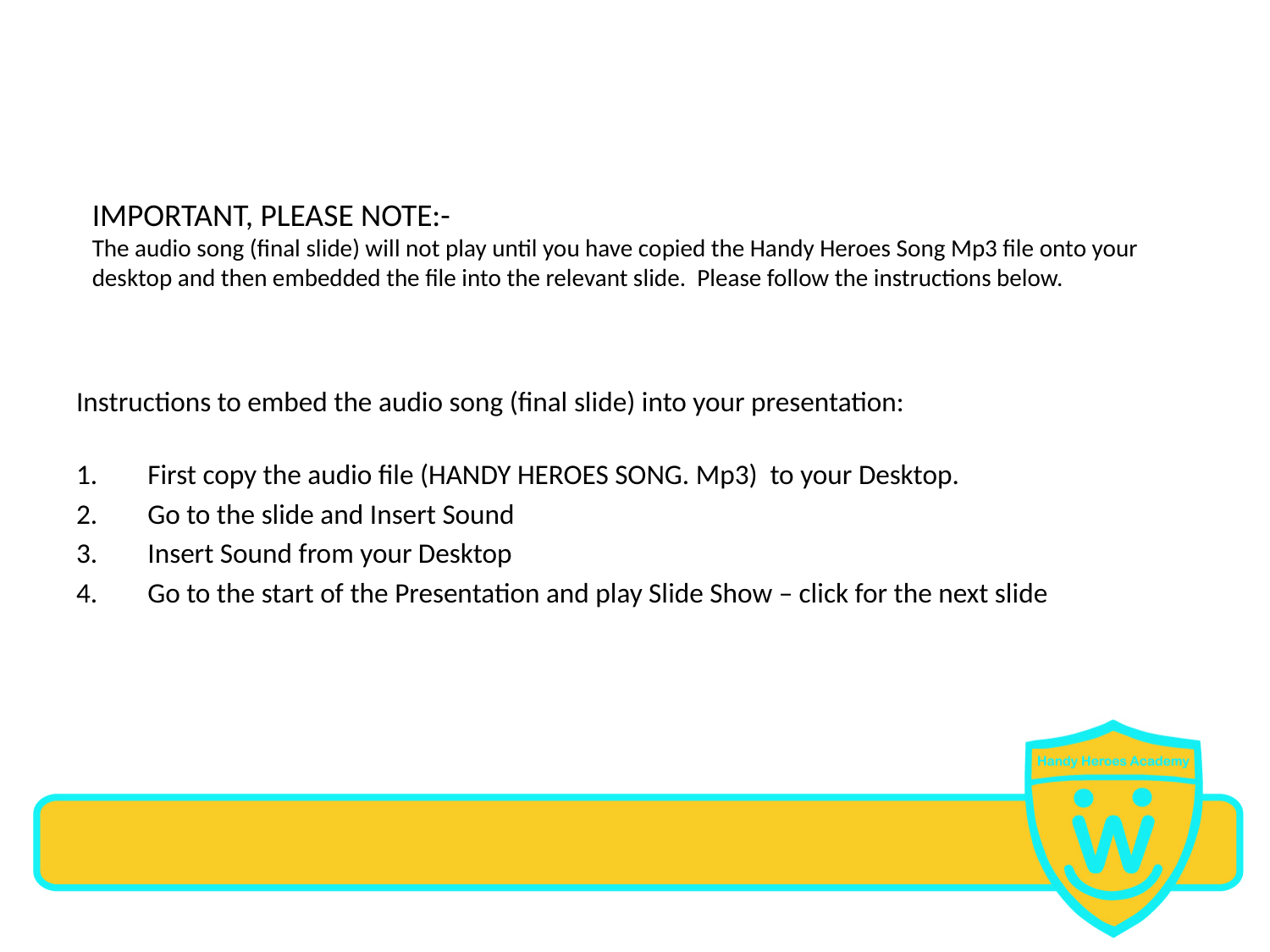

# IMPORTANT, PLEASE NOTE:- The audio song (final slide) will not play until you have copied the Handy Heroes Song Mp3 file onto your desktop and then embedded the file into the relevant slide.  Please follow the instructions below.
Instructions to embed the audio song (final slide) into your presentation:
First copy the audio file (HANDY HEROES SONG. Mp3)  to your Desktop.
Go to the slide and Insert Sound
Insert Sound from your Desktop
Go to the start of the Presentation and play Slide Show – click for the next slide